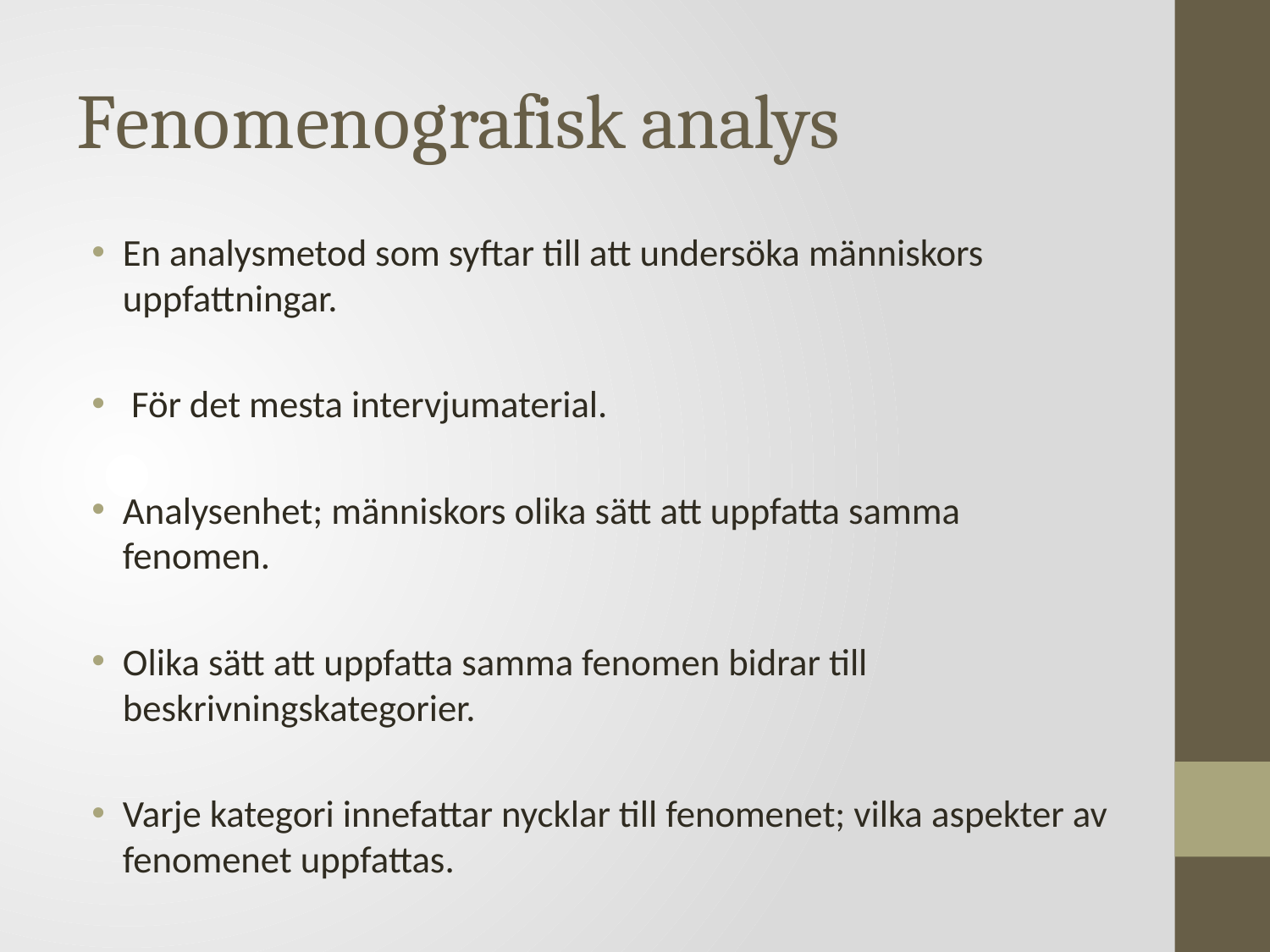

# Fenomenografisk analys
En analysmetod som syftar till att undersöka människors uppfattningar.

 För det mesta intervjumaterial.

Analysenhet; människors olika sätt att uppfatta samma fenomen.

Olika sätt att uppfatta samma fenomen bidrar till beskrivningskategorier.

Varje kategori innefattar nycklar till fenomenet; vilka aspekter av fenomenet uppfattas.